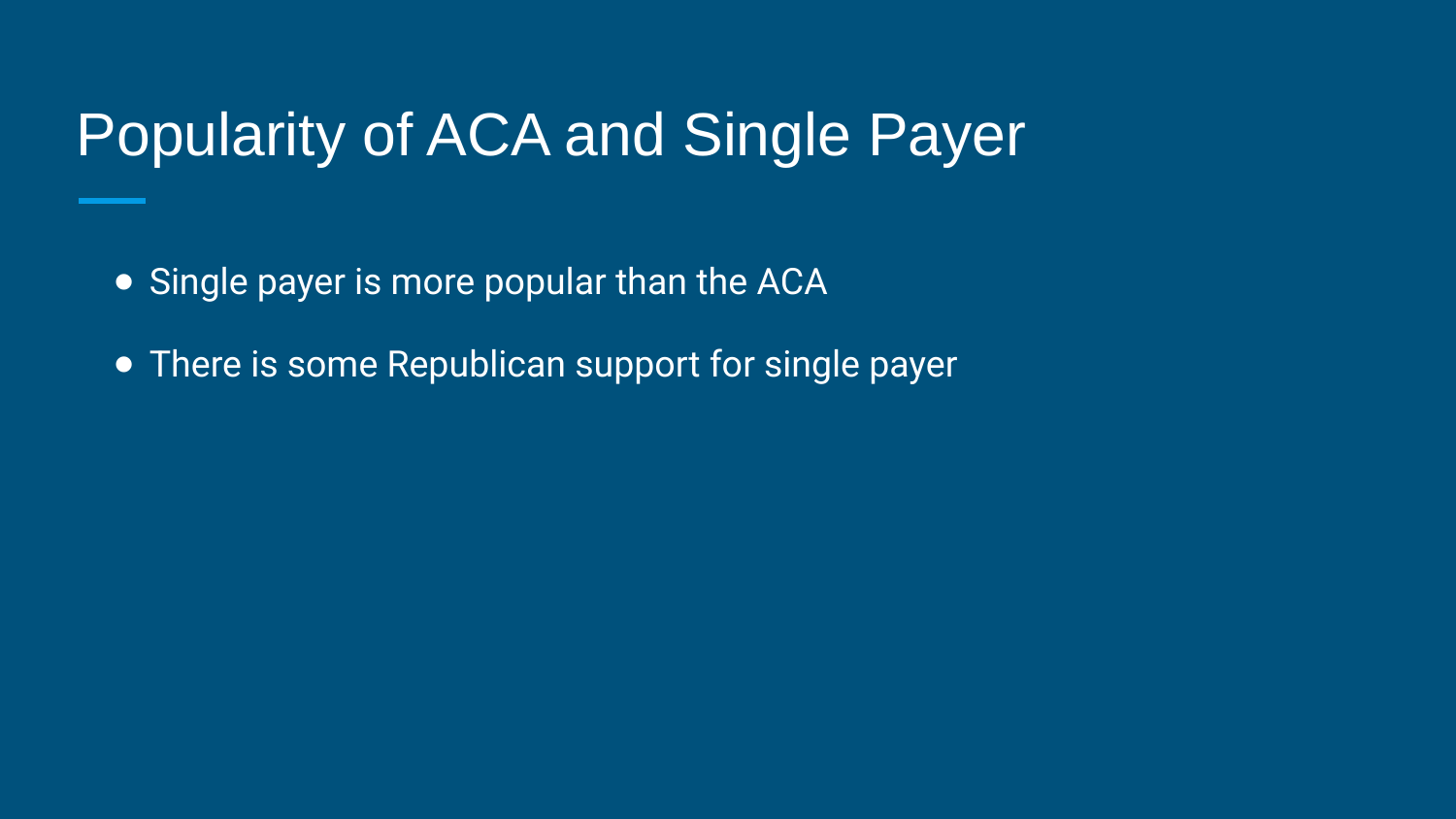

# Popularity of ACA and Single Payer
Single payer is more popular than the ACA
There is some Republican support for single payer